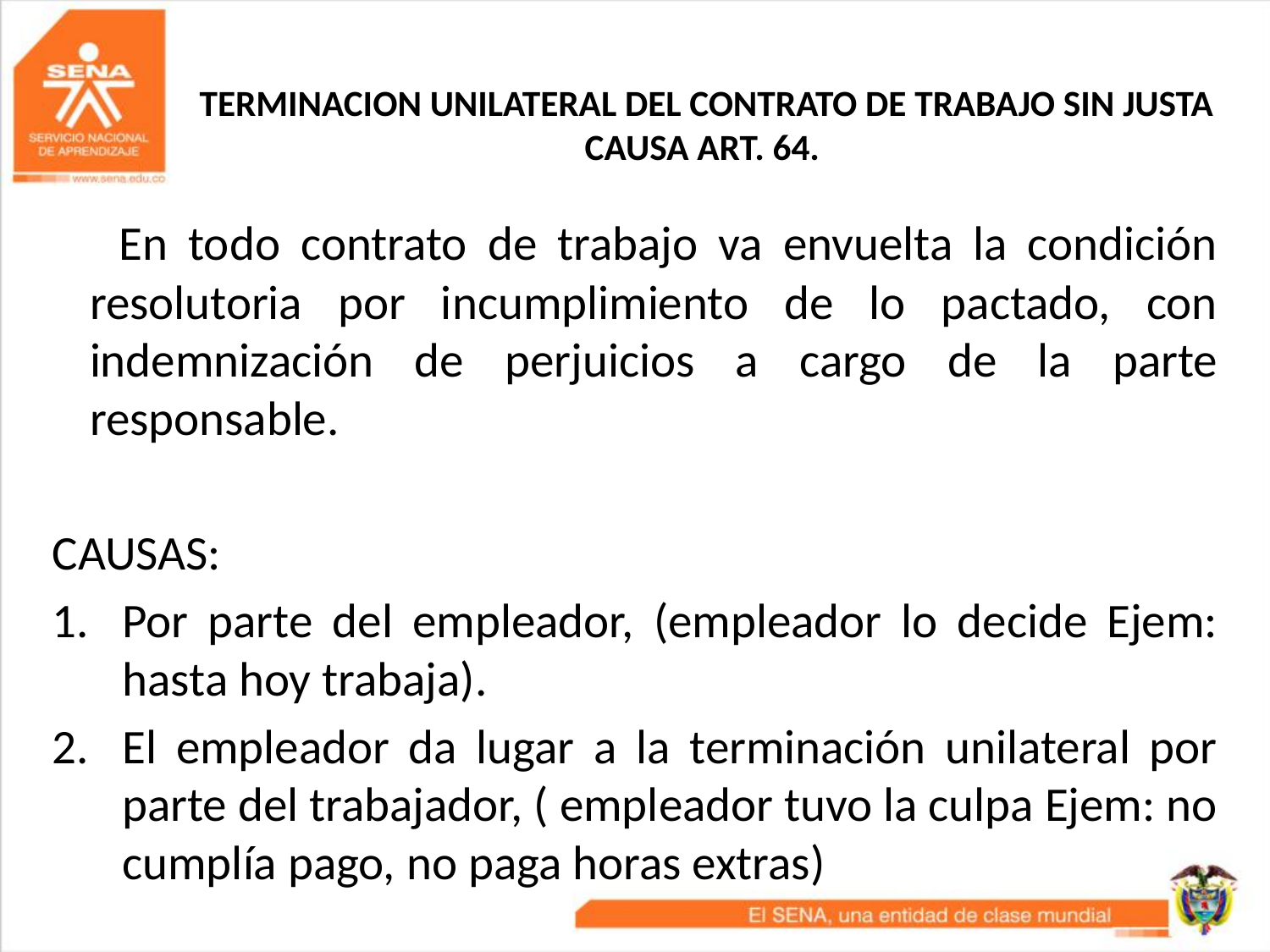

# TERMINACION UNILATERAL DEL CONTRATO DE TRABAJO SIN JUSTA CAUSA ART. 64.
   En todo contrato de trabajo va envuelta la condición resolutoria por incumplimiento de lo pactado, con indemnización de perjuicios a cargo de la parte responsable.

CAUSAS:
Por parte del empleador, (empleador lo decide Ejem: hasta hoy trabaja).
El empleador da lugar a la terminación unilateral por parte del trabajador, ( empleador tuvo la culpa Ejem: no cumplía pago, no paga horas extras)